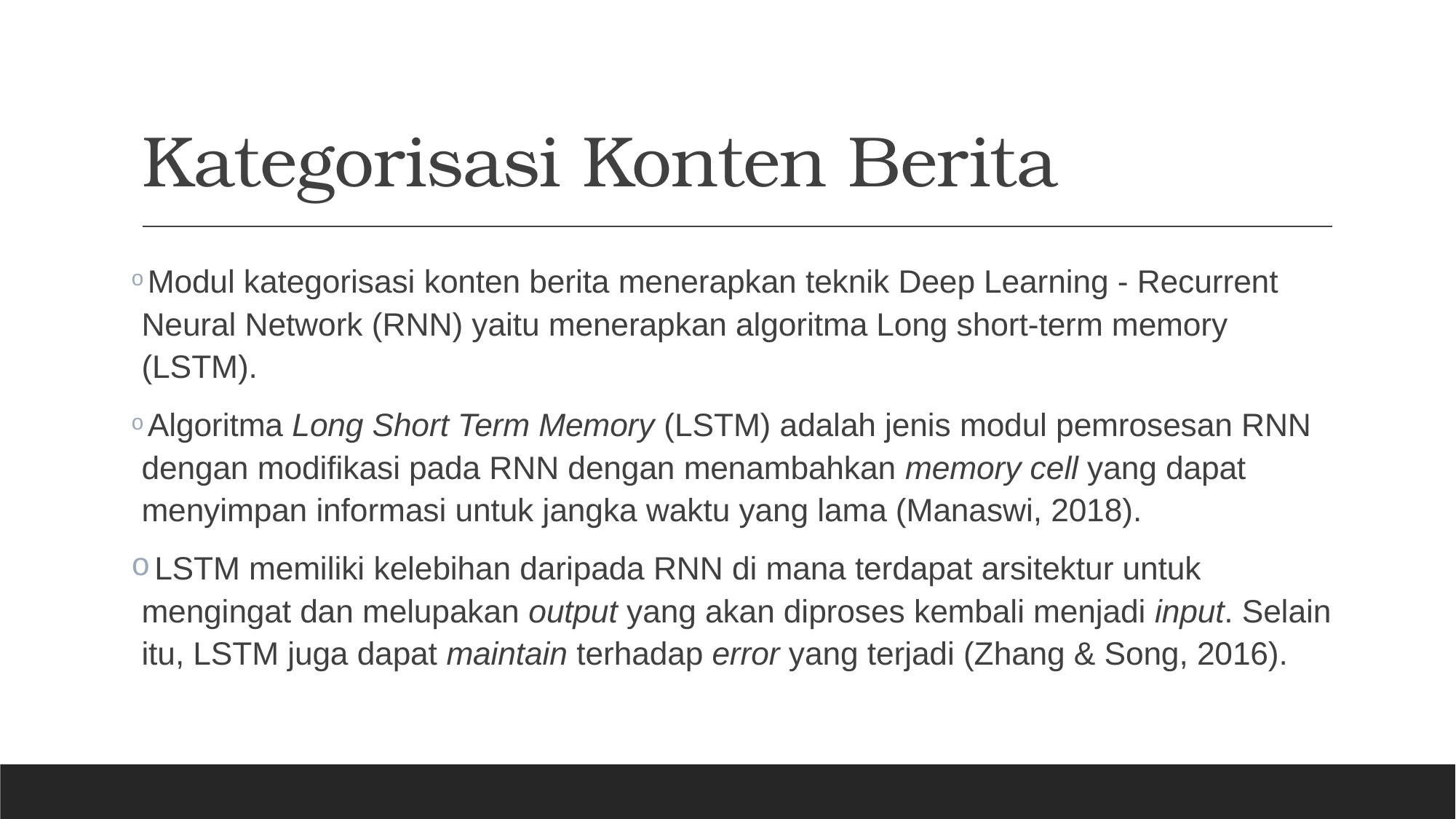

# Kategorisasi Konten Berita
 Modul kategorisasi konten berita menerapkan teknik Deep Learning - Recurrent Neural Network (RNN) yaitu menerapkan algoritma Long short-term memory (LSTM).
 Algoritma Long Short Term Memory (LSTM) adalah jenis modul pemrosesan RNN dengan modifikasi pada RNN dengan menambahkan memory cell yang dapat menyimpan informasi untuk jangka waktu yang lama (Manaswi, 2018).
 LSTM memiliki kelebihan daripada RNN di mana terdapat arsitektur untuk mengingat dan melupakan output yang akan diproses kembali menjadi input. Selain itu, LSTM juga dapat maintain terhadap error yang terjadi (Zhang & Song, 2016).